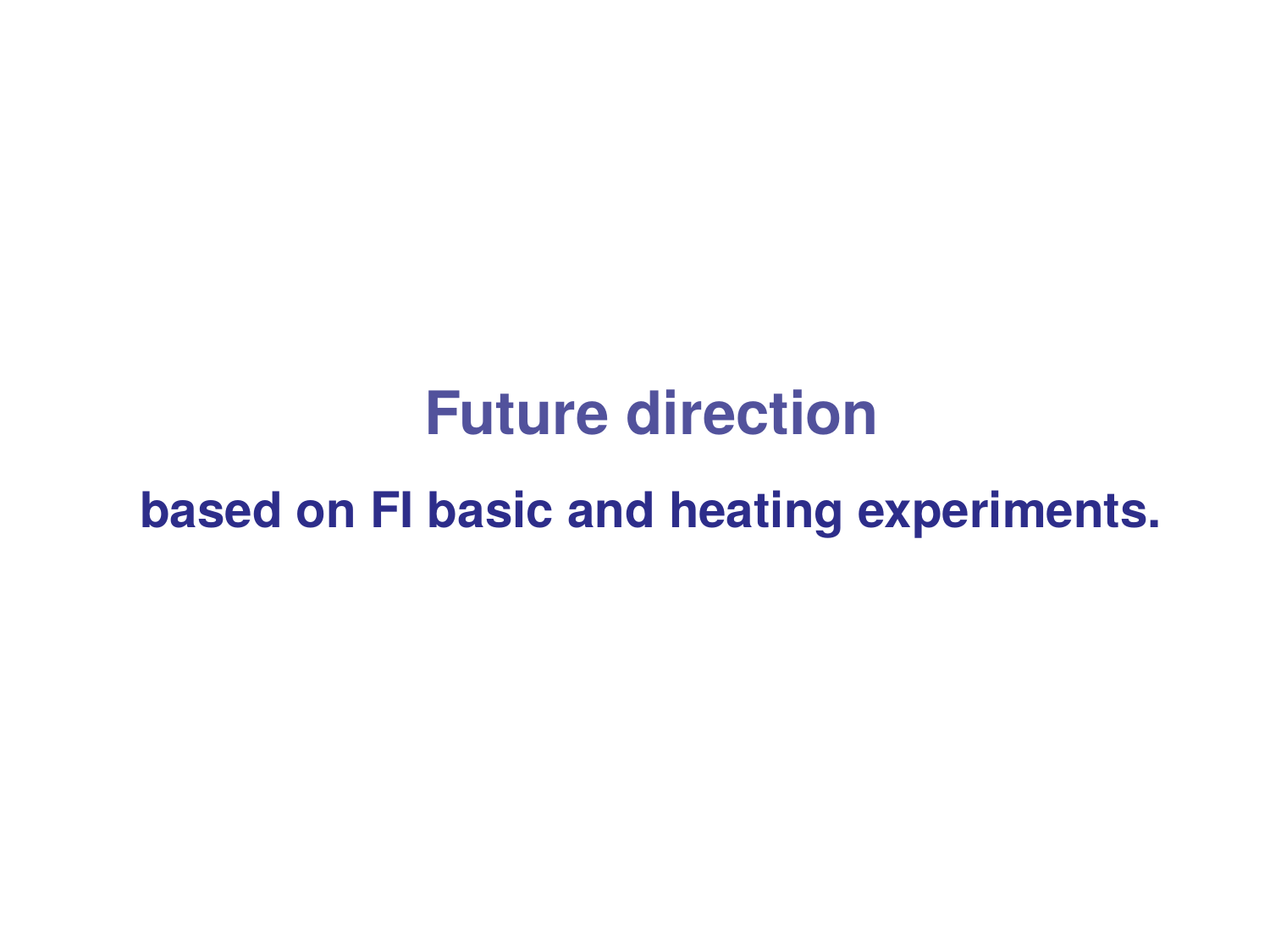

Future direction
based on FI basic and heating experiments.